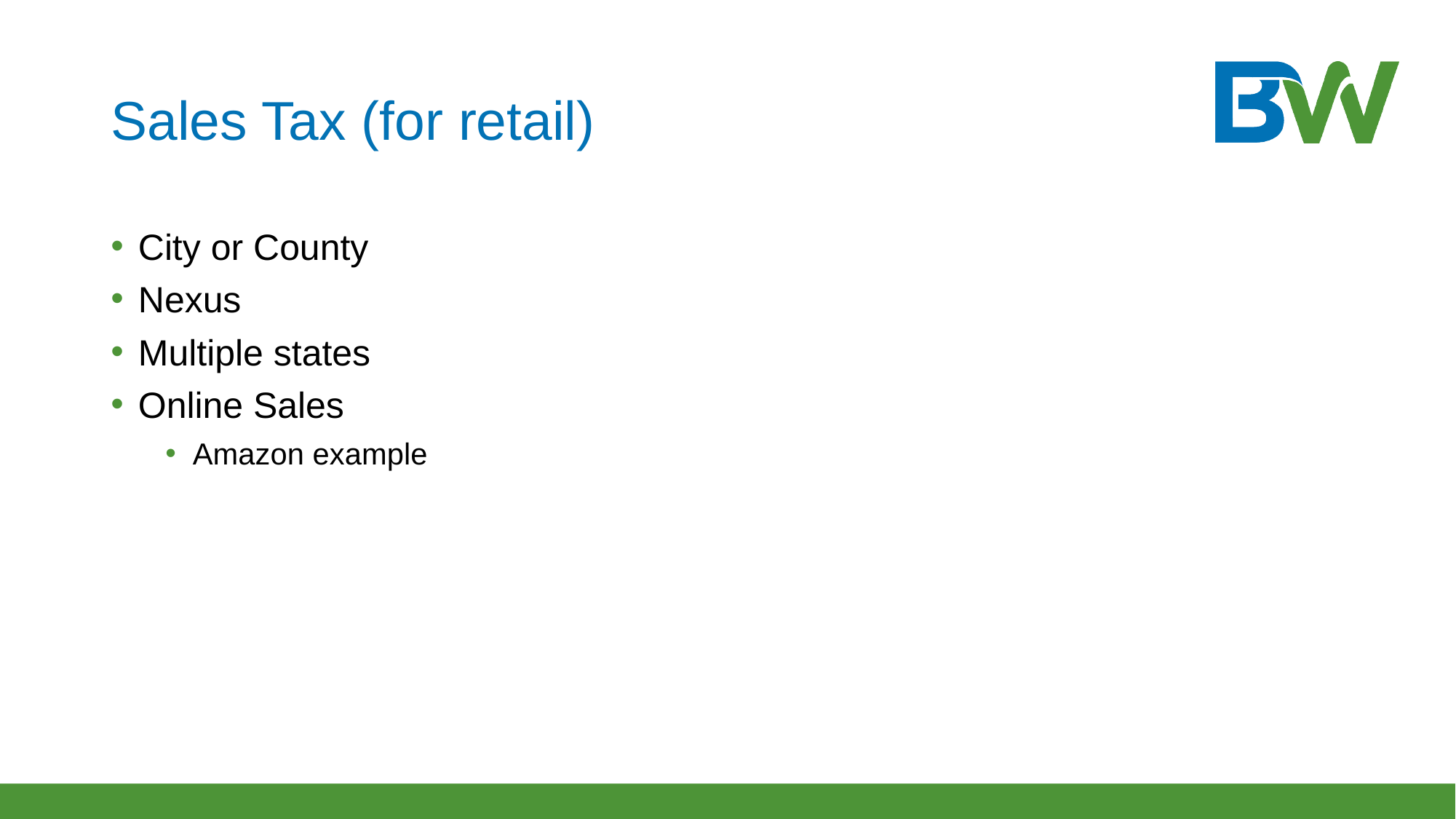

# Sales Tax (for retail)
City or County
Nexus
Multiple states
Online Sales
Amazon example